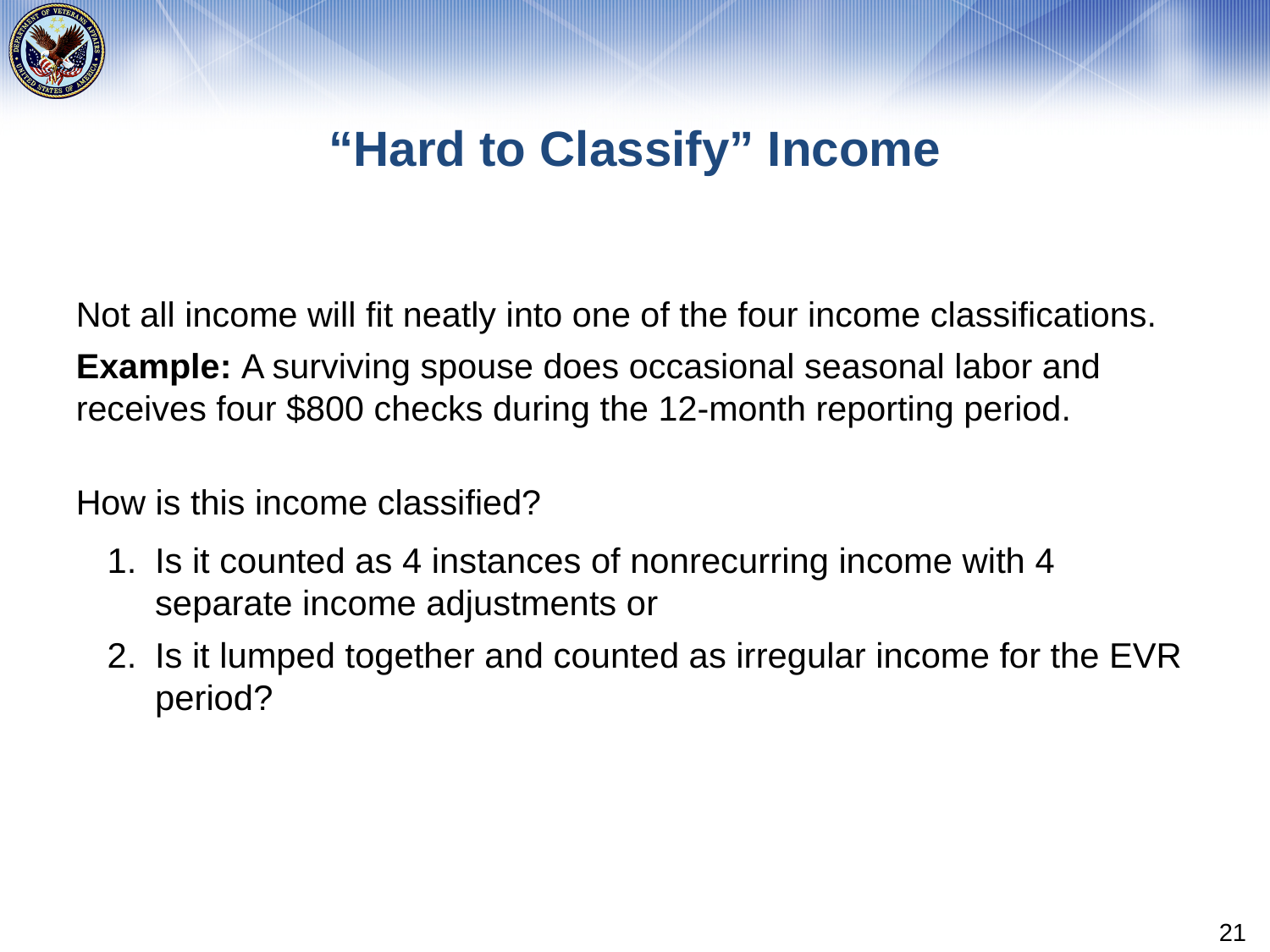

# “Hard to Classify” Income
Not all income will fit neatly into one of the four income classifications.
Example: A surviving spouse does occasional seasonal labor and receives four $800 checks during the 12-month reporting period.
How is this income classified?
Is it counted as 4 instances of nonrecurring income with 4 separate income adjustments or
Is it lumped together and counted as irregular income for the EVR period?
21